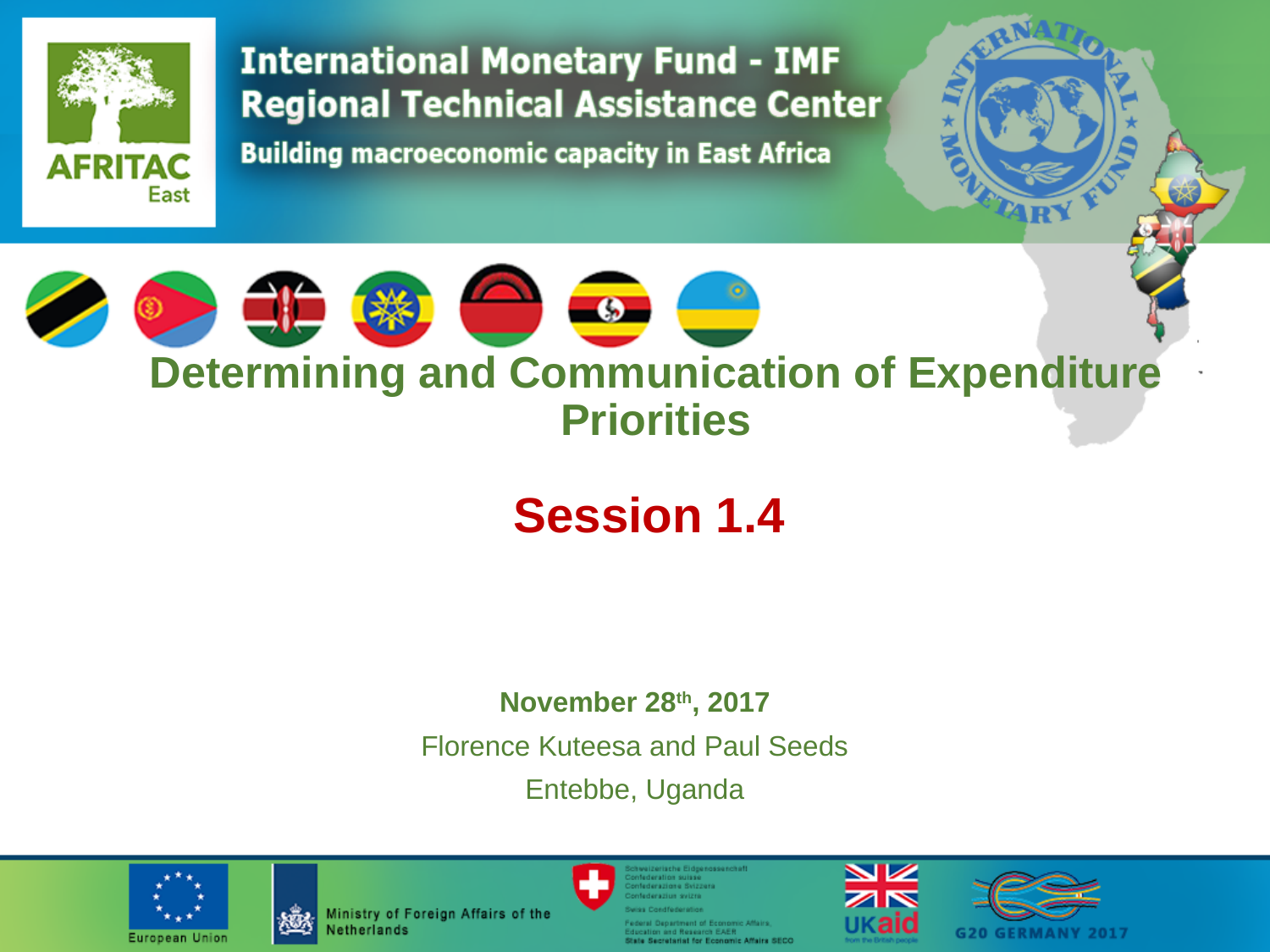

# Determining and Communication of Expenditure Priorities Session 1.4

November 28th, 2017
Florence Kuteesa and Paul Seeds
Entebbe, Uganda